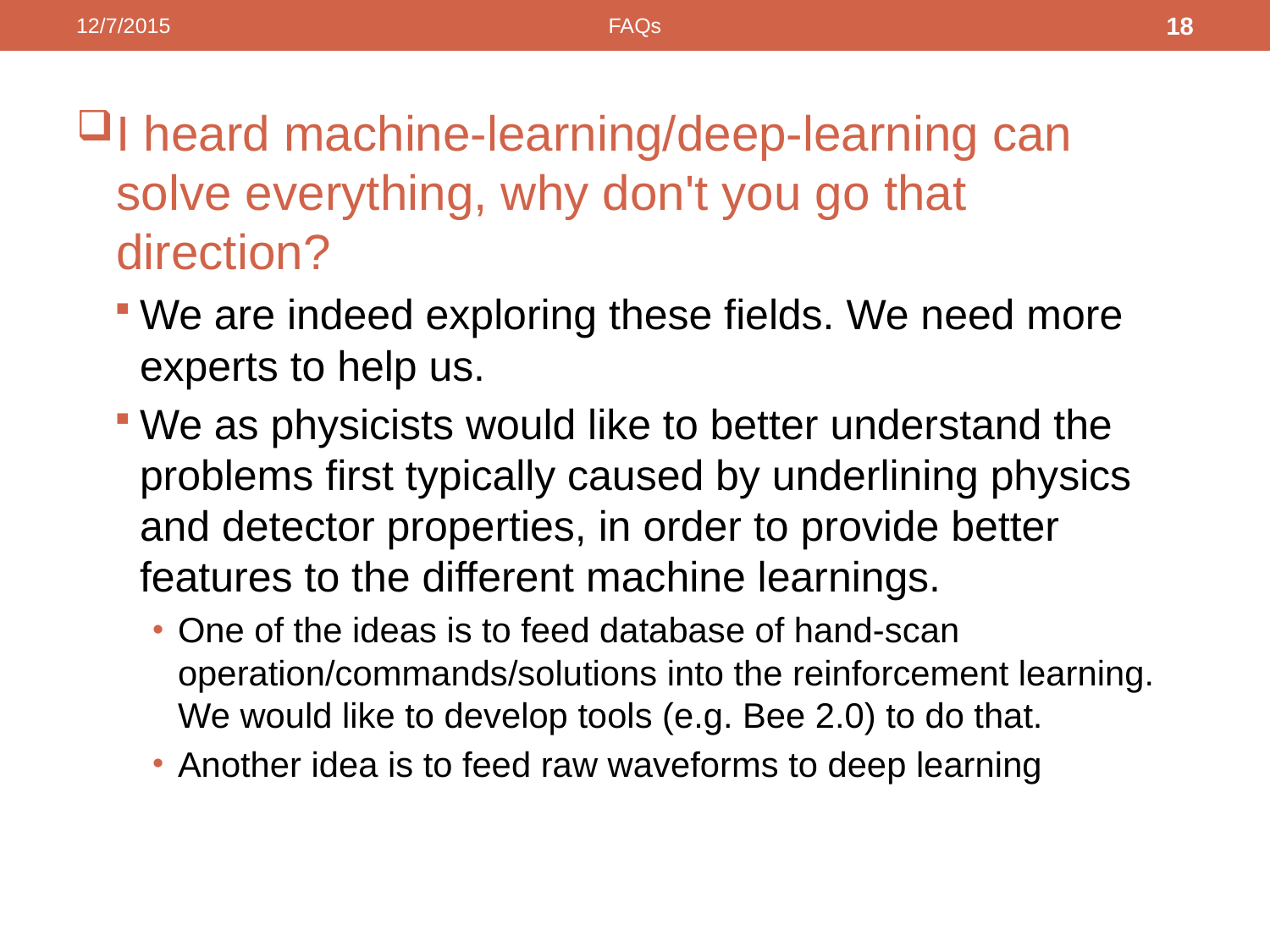

12/7/2015
FAQs
18
I heard machine-learning/deep-learning can solve everything, why don't you go that direction?
We are indeed exploring these fields. We need more experts to help us.
We as physicists would like to better understand the problems first typically caused by underlining physics and detector properties, in order to provide better features to the different machine learnings.
One of the ideas is to feed database of hand-scan operation/commands/solutions into the reinforcement learning. We would like to develop tools (e.g. Bee 2.0) to do that.
Another idea is to feed raw waveforms to deep learning